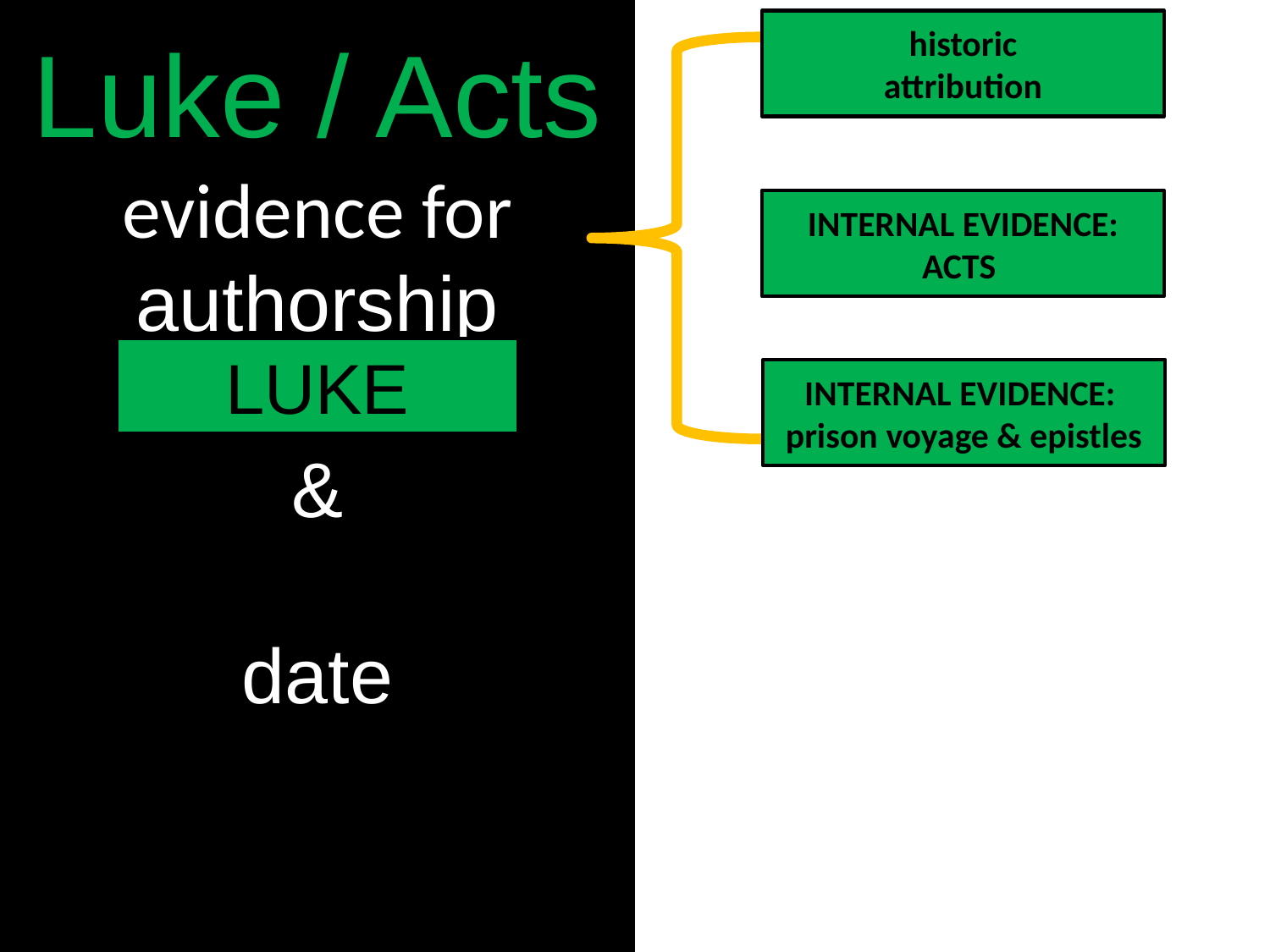

# Luke / Acts evidence for authorship & date
historic
attribution

INTERNAL EVIDENCE:
ACTS
LUKE
INTERNAL EVIDENCE:
prison voyage & epistles